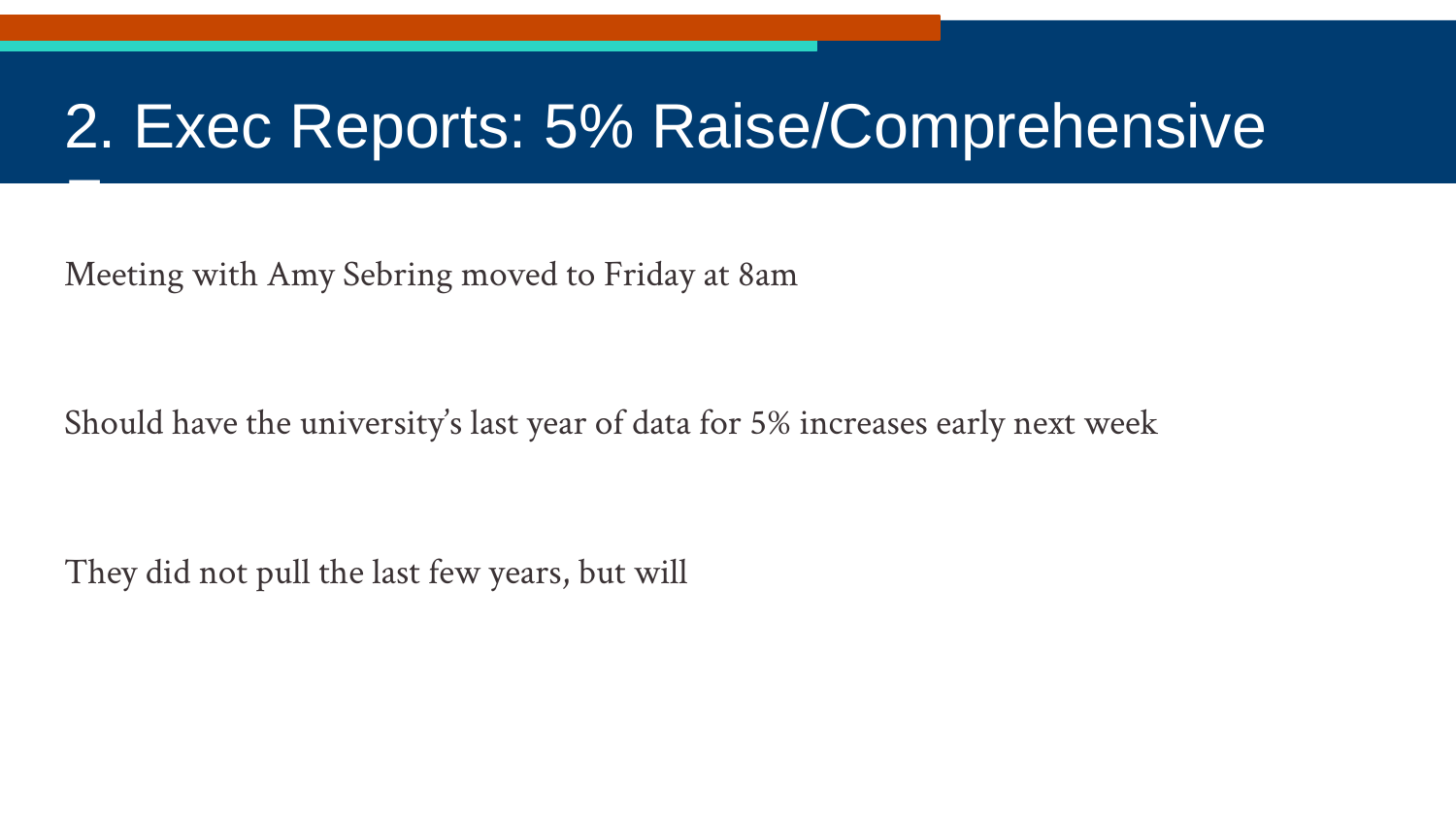

# 2. Exec Reports: 5% Raise/Comprehensive Fees
Meeting with Amy Sebring moved to Friday at 8am

Should have the university’s last year of data for 5% increases early next week

They did not pull the last few years, but will